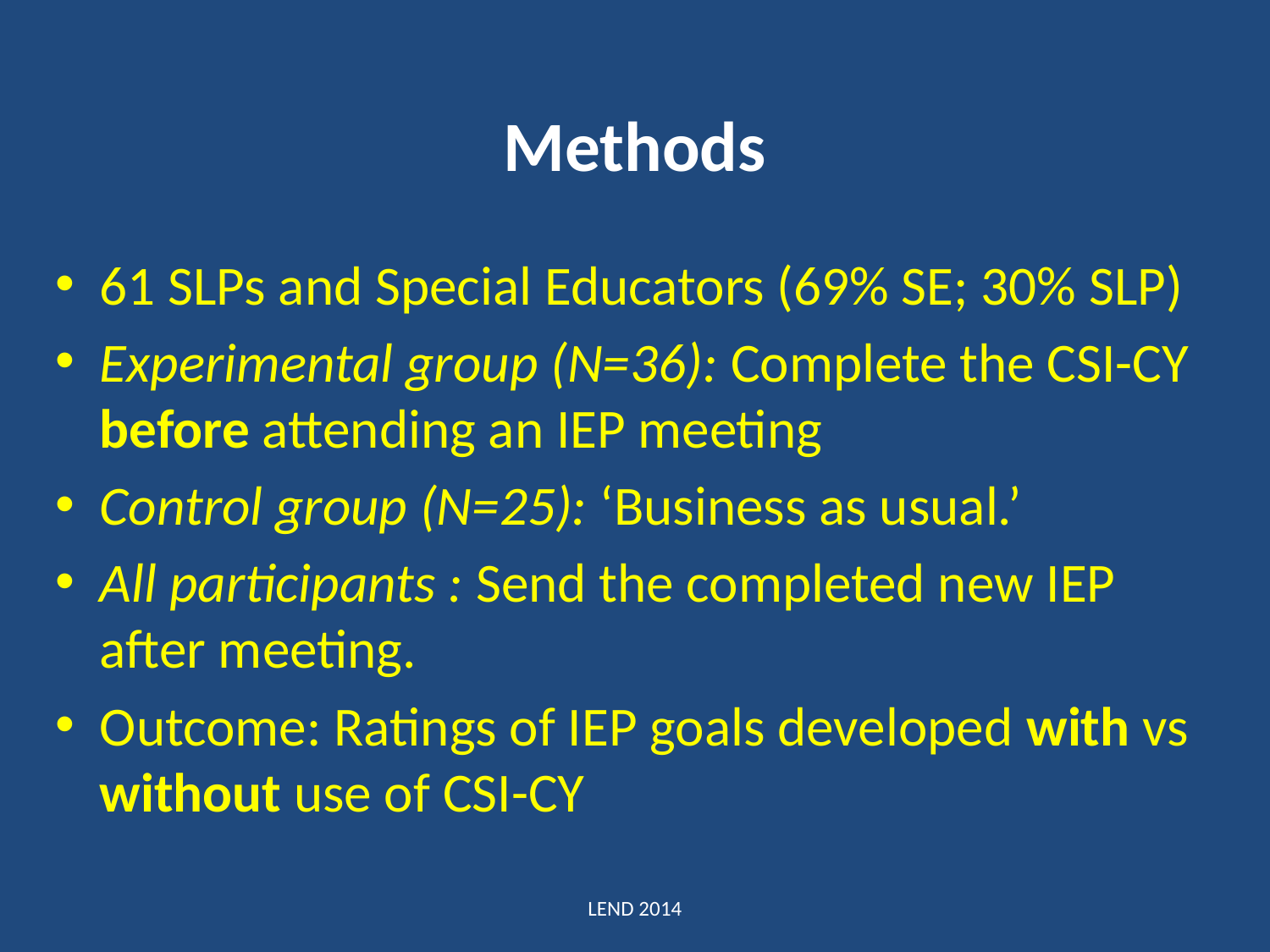

# Methods
61 SLPs and Special Educators (69% SE; 30% SLP)
Experimental group (N=36): Complete the CSI-CY before attending an IEP meeting
Control group (N=25): ‘Business as usual.’
All participants : Send the completed new IEP after meeting.
Outcome: Ratings of IEP goals developed with vs without use of CSI-CY
LEND 2014